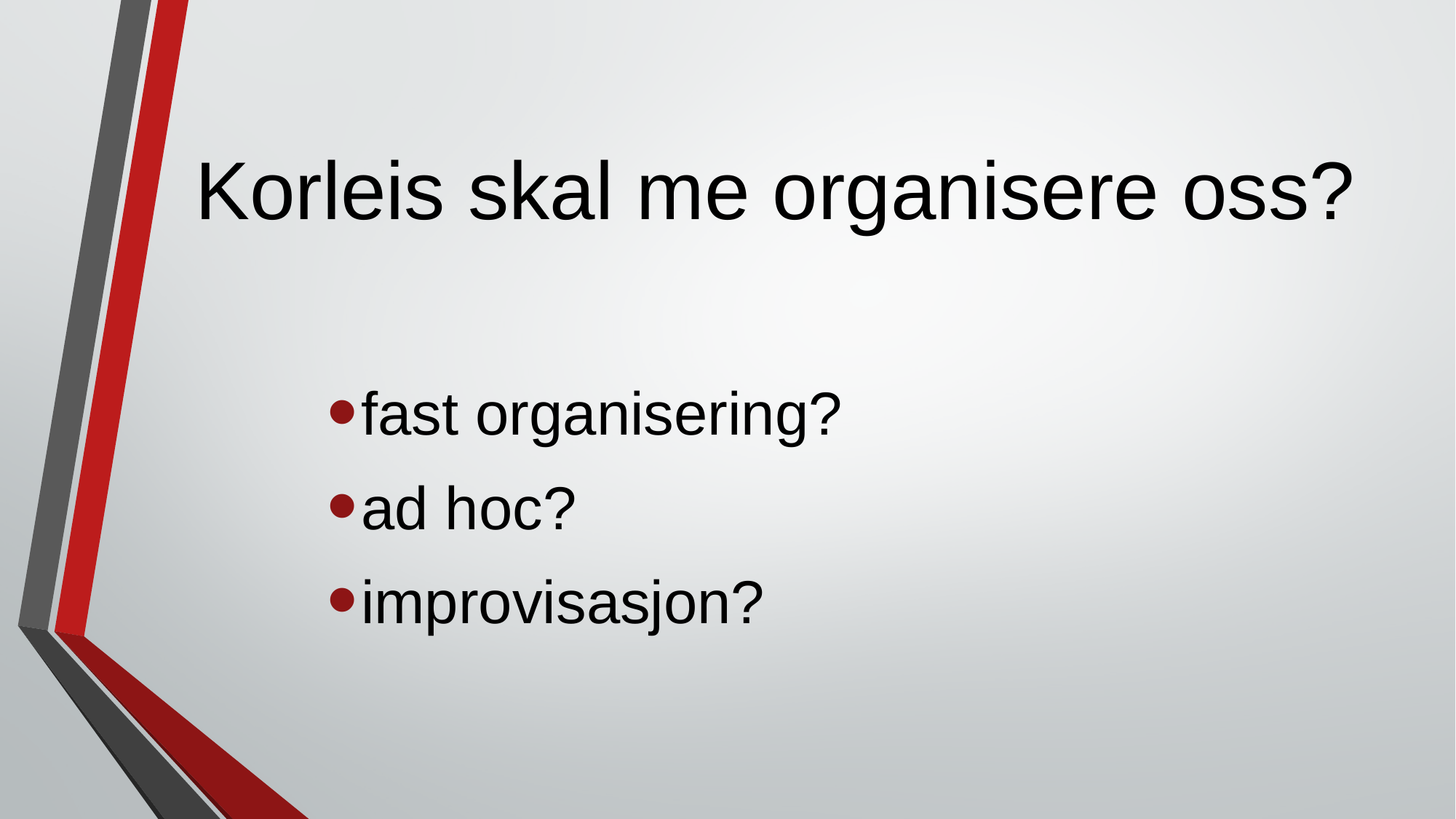

# Korleis skal me organisere oss?
fast organisering?
ad hoc?
improvisasjon?